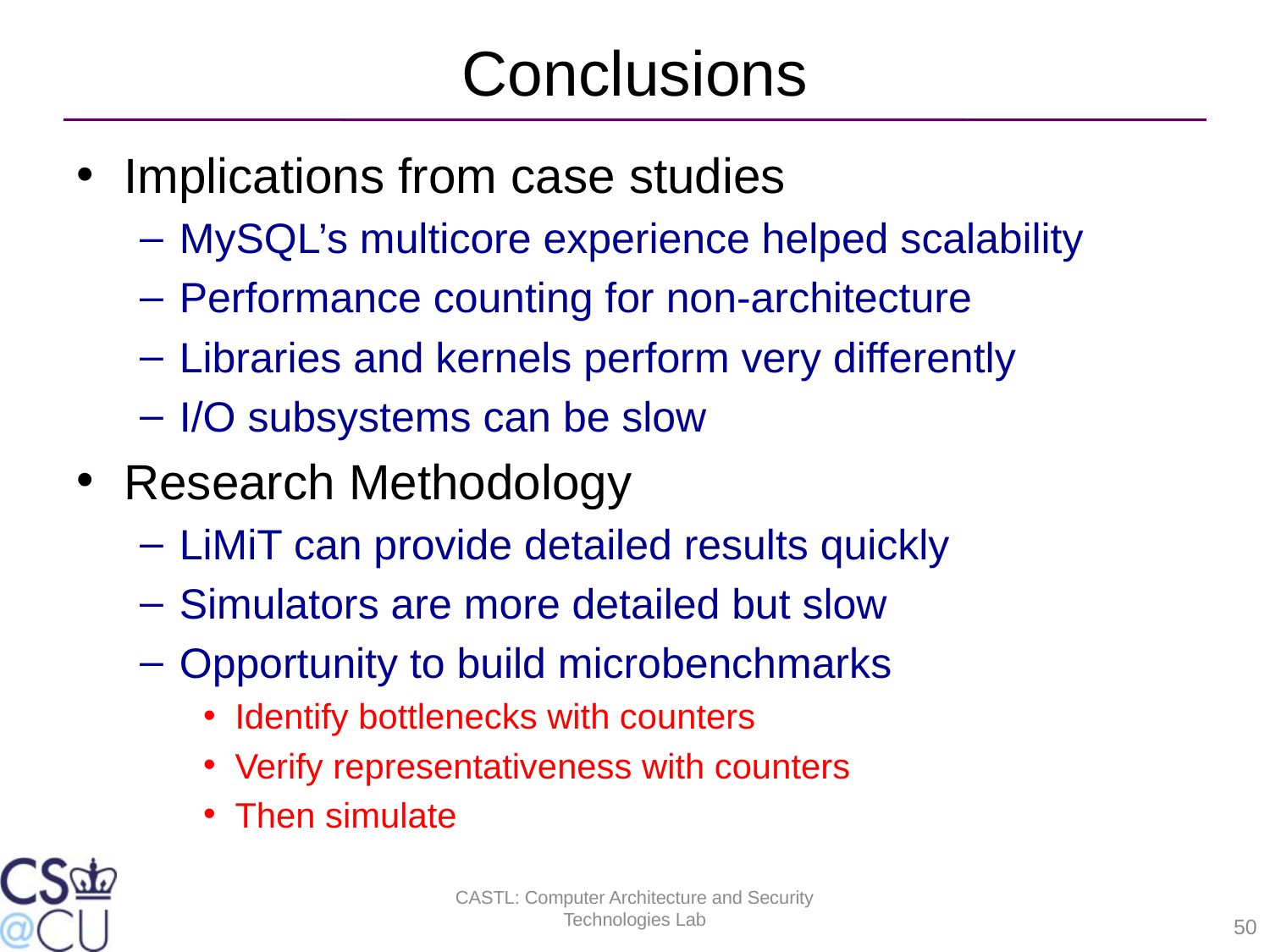

# Conclusions
Implications from case studies
MySQL’s multicore experience helped scalability
Performance counting for non-architecture
Libraries and kernels perform very differently
I/O subsystems can be slow
Research Methodology
LiMiT can provide detailed results quickly
Simulators are more detailed but slow
Opportunity to build microbenchmarks
Identify bottlenecks with counters
Verify representativeness with counters
Then simulate
CASTL: Computer Architecture and Security Technologies Lab
50